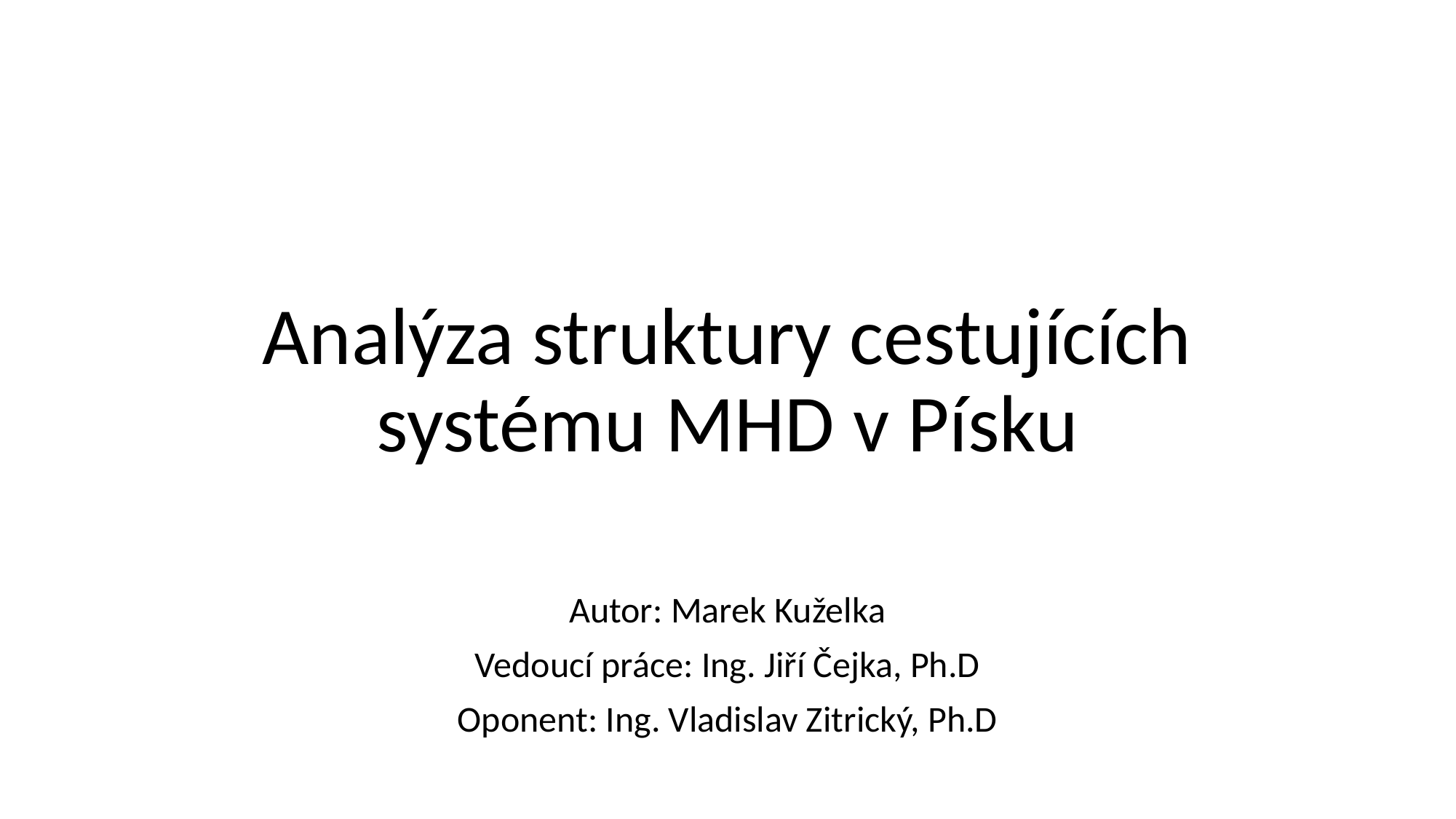

# Analýza struktury cestujících systému MHD v Písku
Autor: Marek Kuželka
Vedoucí práce: Ing. Jiří Čejka, Ph.D
Oponent: Ing. Vladislav Zitrický, Ph.D